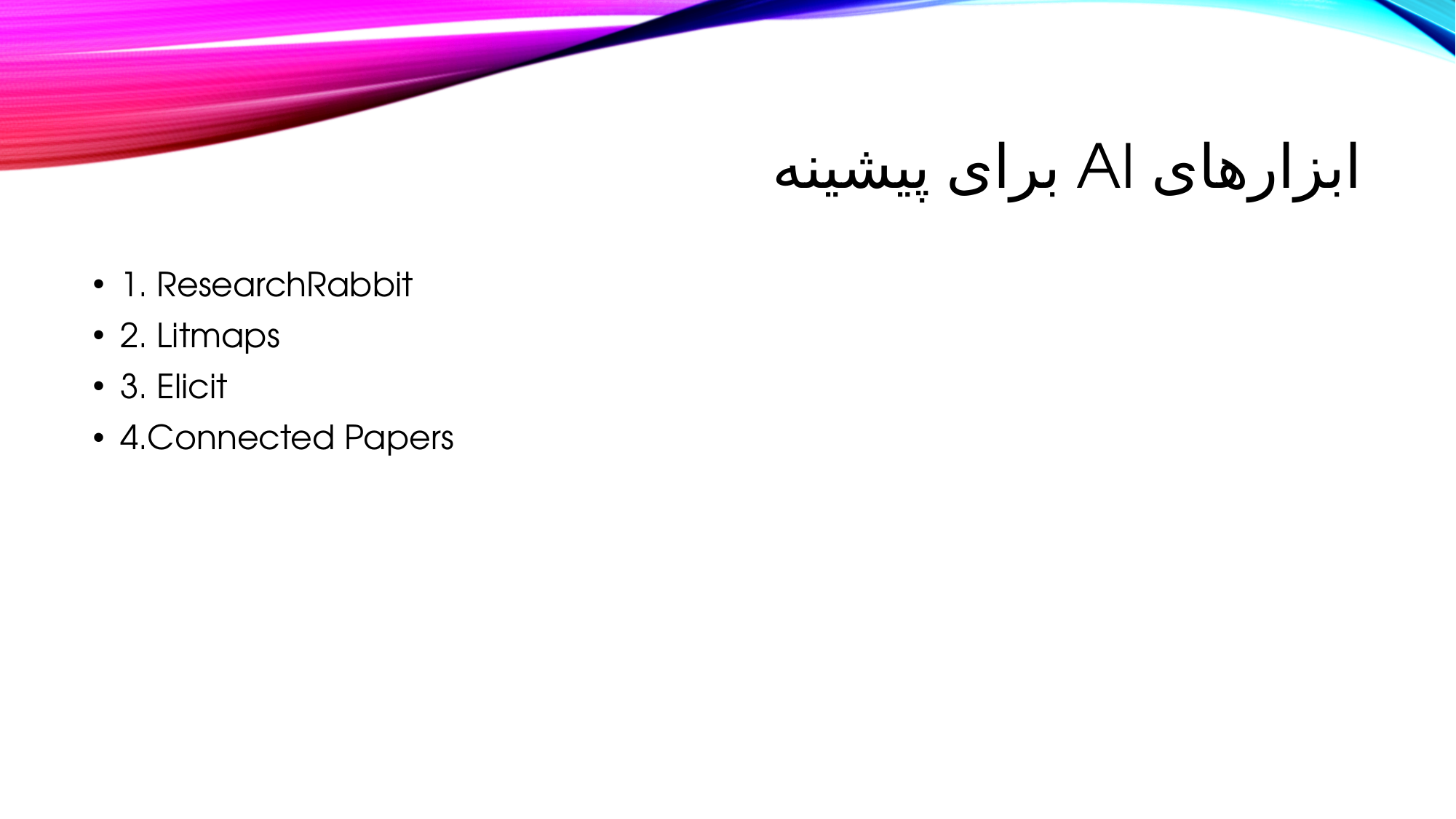

# ابزارهای AI برای پیشینه
1. ResearchRabbit
2. Litmaps
3. Elicit
4.Connected Papers